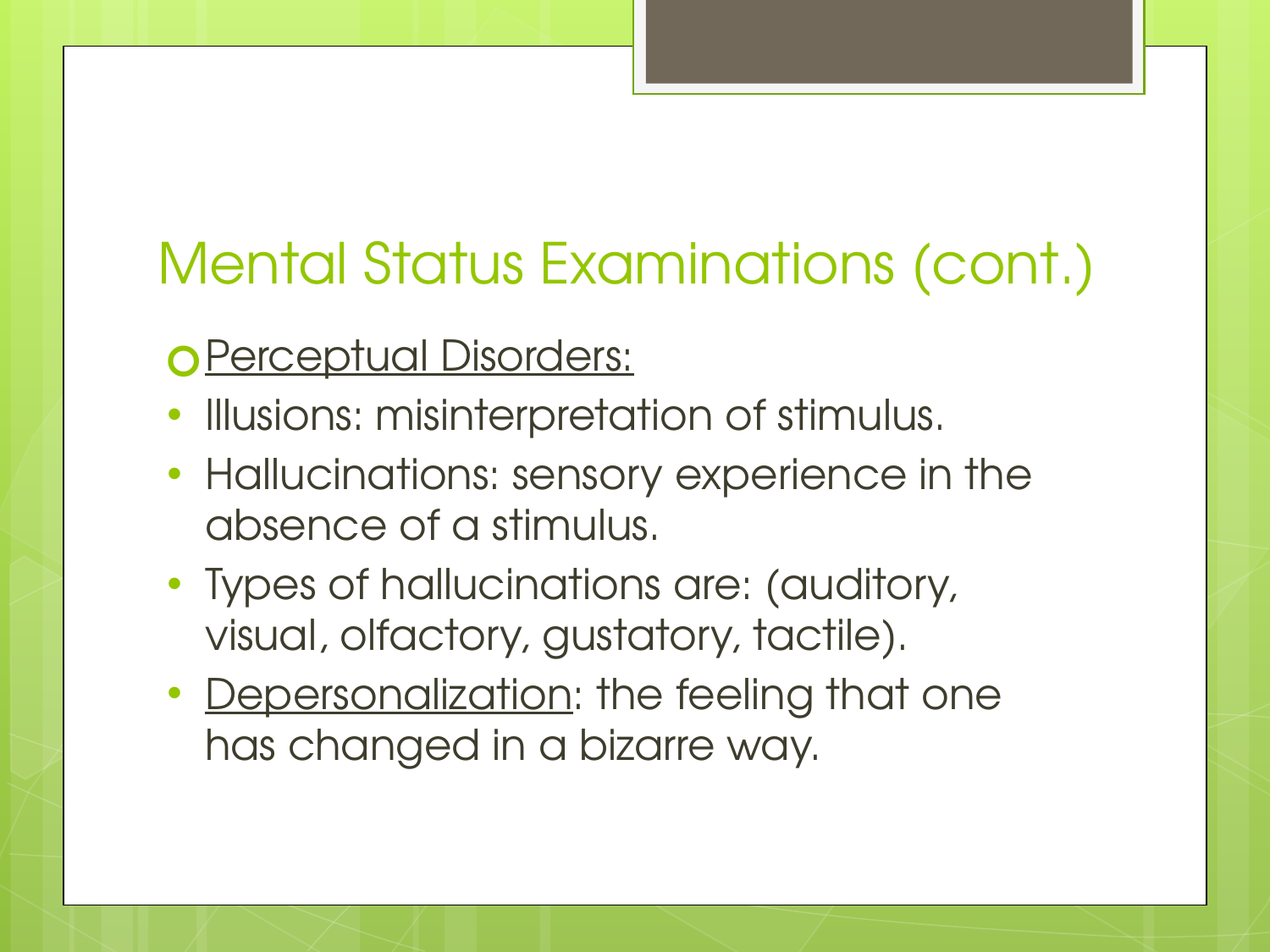

# Mental Status Examinations (cont.)
Perceptual Disorders:
Illusions: misinterpretation of stimulus.
Hallucinations: sensory experience in the absence of a stimulus.
Types of hallucinations are: (auditory, visual, olfactory, gustatory, tactile).
Depersonalization: the feeling that one has changed in a bizarre way.